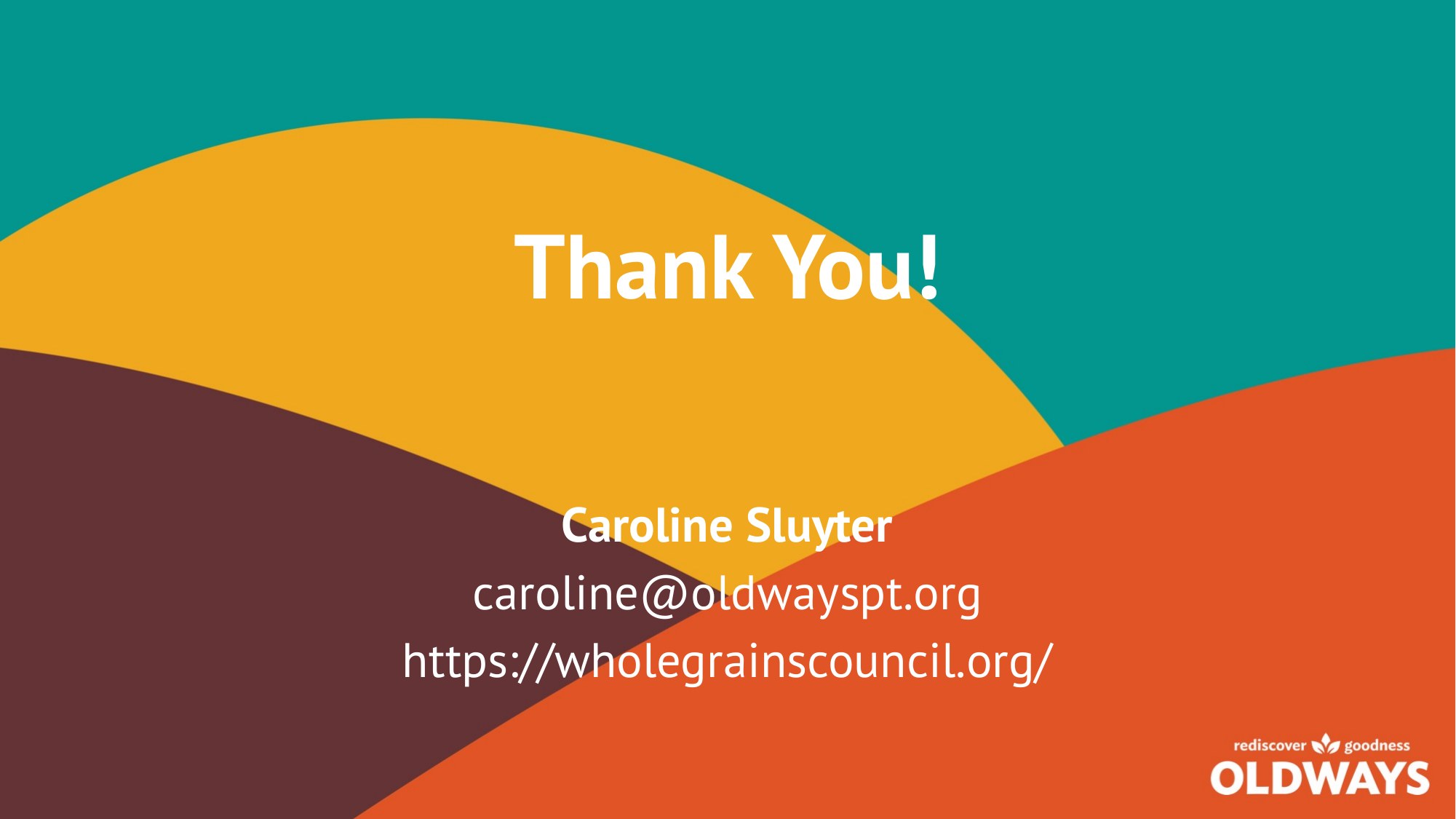

# Thank You!
Caroline Sluyter
caroline@oldwayspt.org
https://wholegrainscouncil.org/